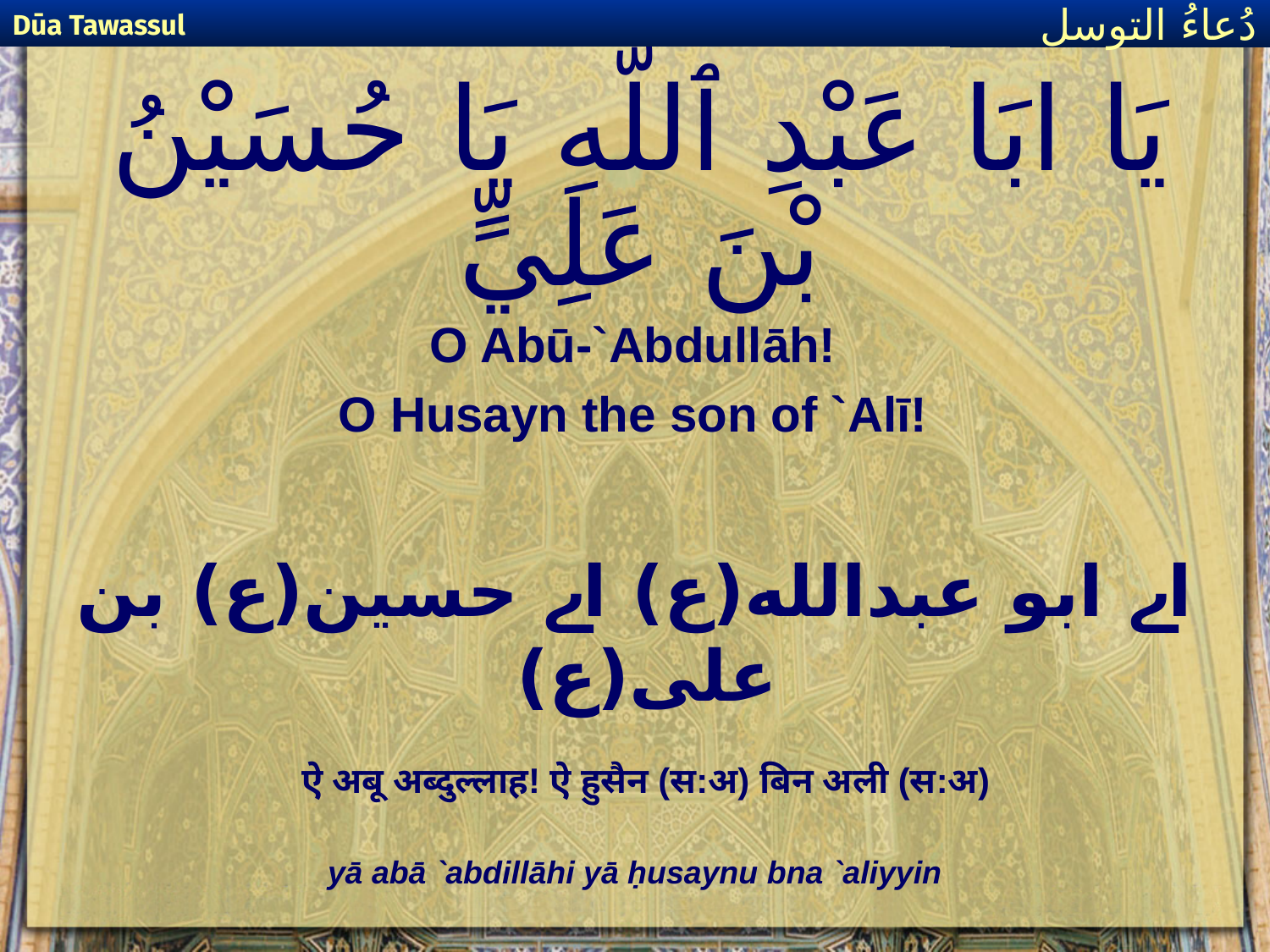

Dūa Tawassul
دُعاءُ التوسل
# يَا ابَا عَبْدِ ٱللَّهِ يَا حُسَيْنُ بْنَ عَلِيٍّ
O Abū-`Abdullāh!
O Husayn the son of `Alī!
اے ابو عبدالله(ع) اے حسین(ع) بن علی(ع)
ऐ अबू अब्दुल्लाह! ऐ हुसैन (स:अ) बिन अली (स:अ)
yā abā `abdillāhi yā ḥusaynu bna `aliyyin